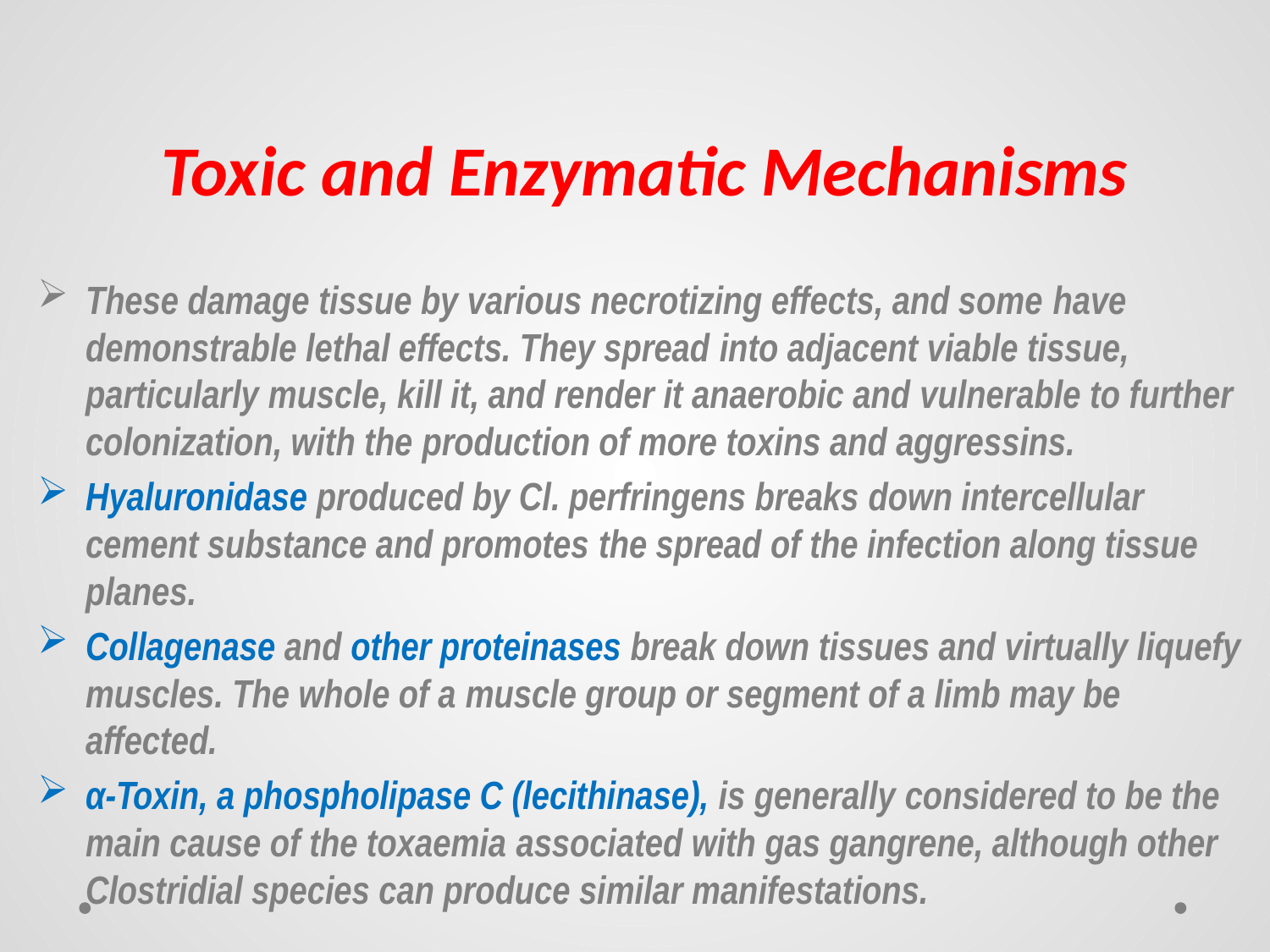

# Toxic and Enzymatic Mechanisms
These damage tissue by various necrotizing effects, and some have demonstrable lethal effects. They spread into adjacent viable tissue, particularly muscle, kill it, and render it anaerobic and vulnerable to further colonization, with the production of more toxins and aggressins.
Hyaluronidase produced by Cl. perfringens breaks down intercellular cement substance and promotes the spread of the infection along tissue planes.
Collagenase and other proteinases break down tissues and virtually liquefy muscles. The whole of a muscle group or segment of a limb may be affected.
α-Toxin, a phospholipase C (lecithinase), is generally considered to be the main cause of the toxaemia associated with gas gangrene, although other Clostridial species can produce similar manifestations.